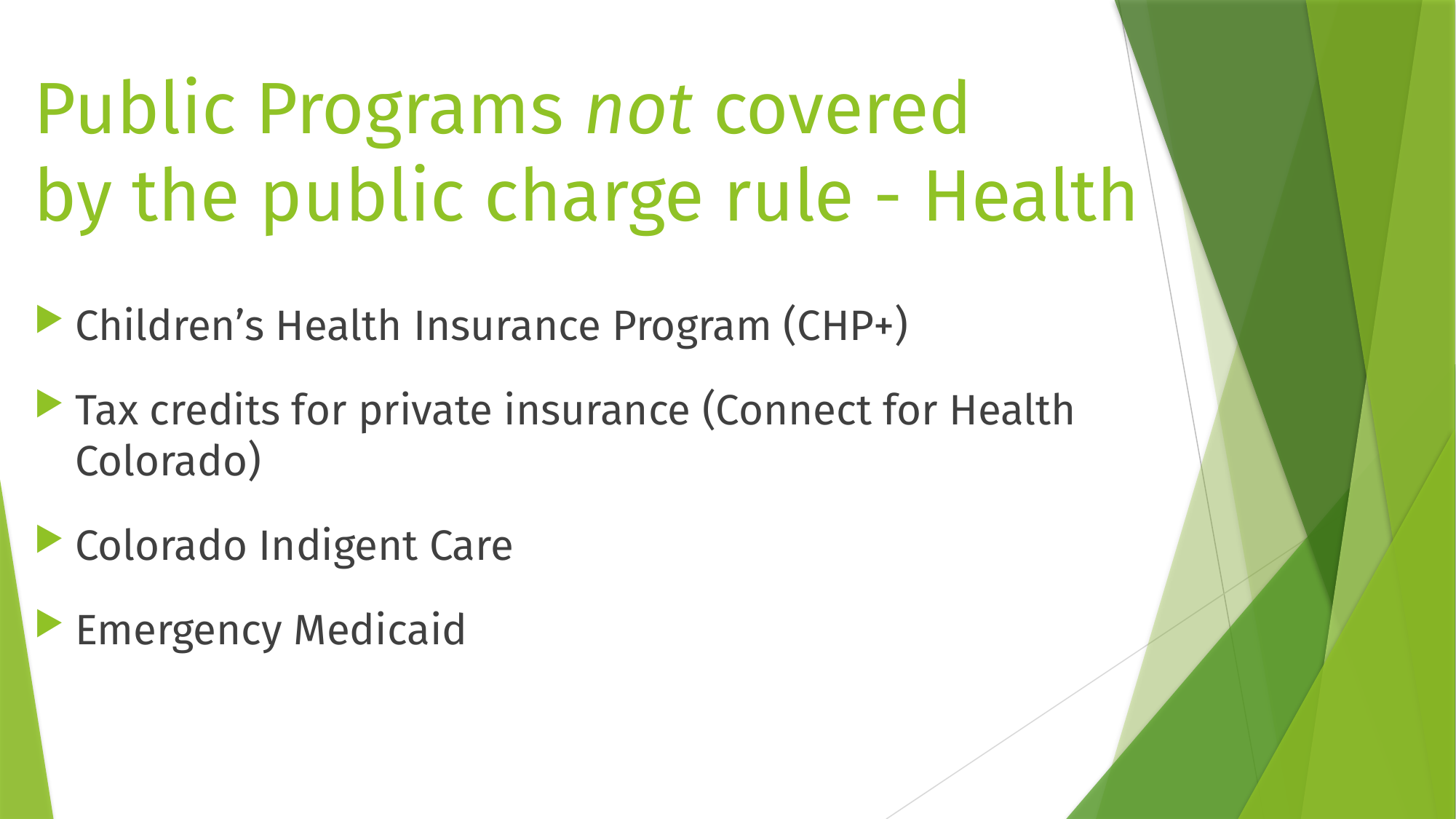

# Public Programs not covered by the public charge rule - Health
Children’s Health Insurance Program (CHP+)
Tax credits for private insurance (Connect for Health Colorado)
Colorado Indigent Care
Emergency Medicaid